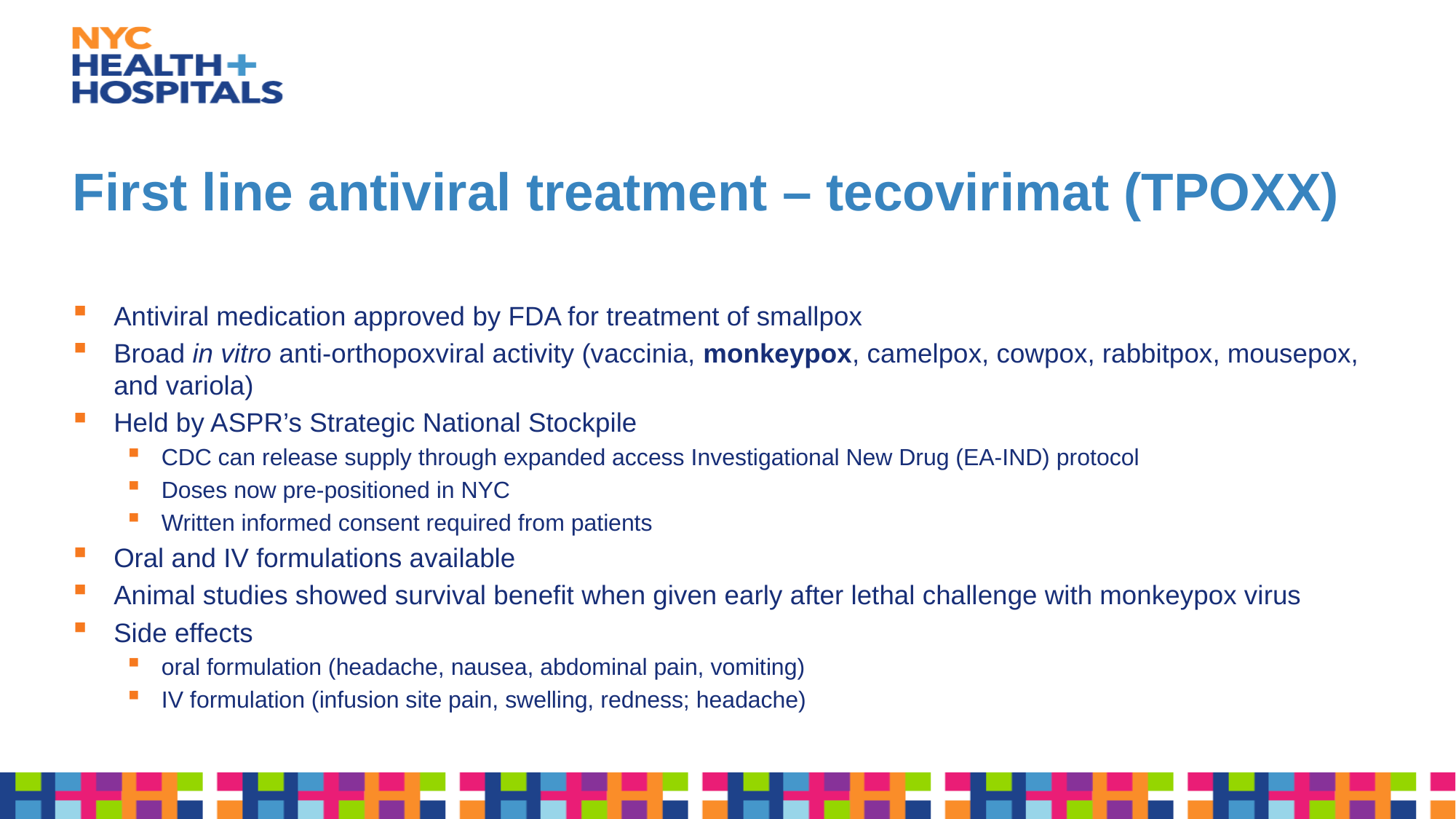

# First line antiviral treatment – tecovirimat (TPOXX)
Antiviral medication approved by FDA for treatment of smallpox
Broad in vitro anti-orthopoxviral activity (vaccinia, monkeypox, camelpox, cowpox, rabbitpox, mousepox, and variola)
Held by ASPR’s Strategic National Stockpile
CDC can release supply through expanded access Investigational New Drug (EA-IND) protocol
Doses now pre-positioned in NYC
Written informed consent required from patients
Oral and IV formulations available
Animal studies showed survival benefit when given early after lethal challenge with monkeypox virus
Side effects
oral formulation (headache, nausea, abdominal pain, vomiting)
IV formulation (infusion site pain, swelling, redness; headache)